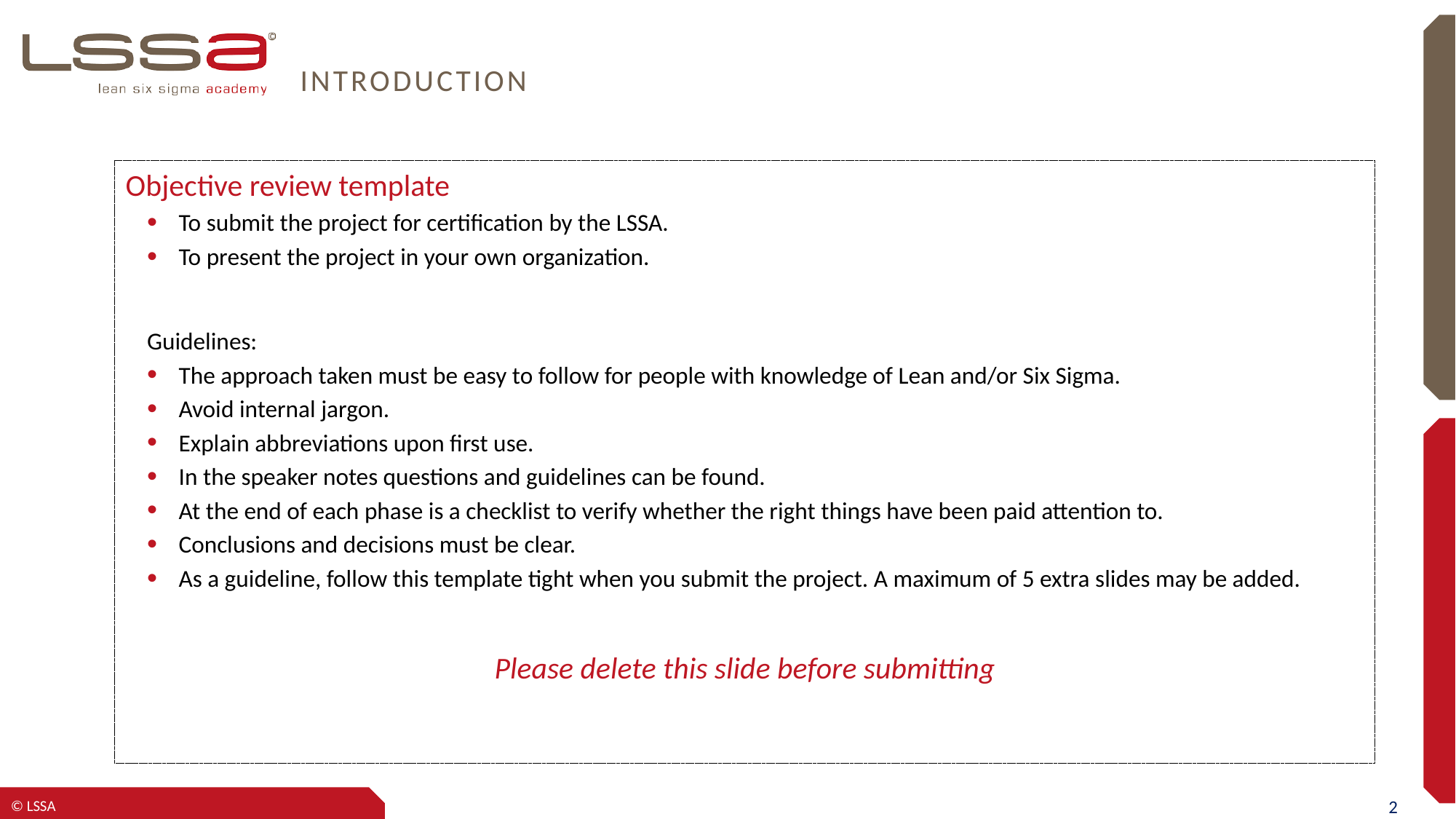

# Introduction
Objective review template
To submit the project for certification by the LSSA.
To present the project in your own organization.

Guidelines:
The approach taken must be easy to follow for people with knowledge of Lean and/or Six Sigma.
Avoid internal jargon.
Explain abbreviations upon first use.
In the speaker notes questions and guidelines can be found.
At the end of each phase is a checklist to verify whether the right things have been paid attention to.
Conclusions and decisions must be clear.
As a guideline, follow this template tight when you submit the project. A maximum of 5 extra slides may be added.

Please delete this slide before submitting